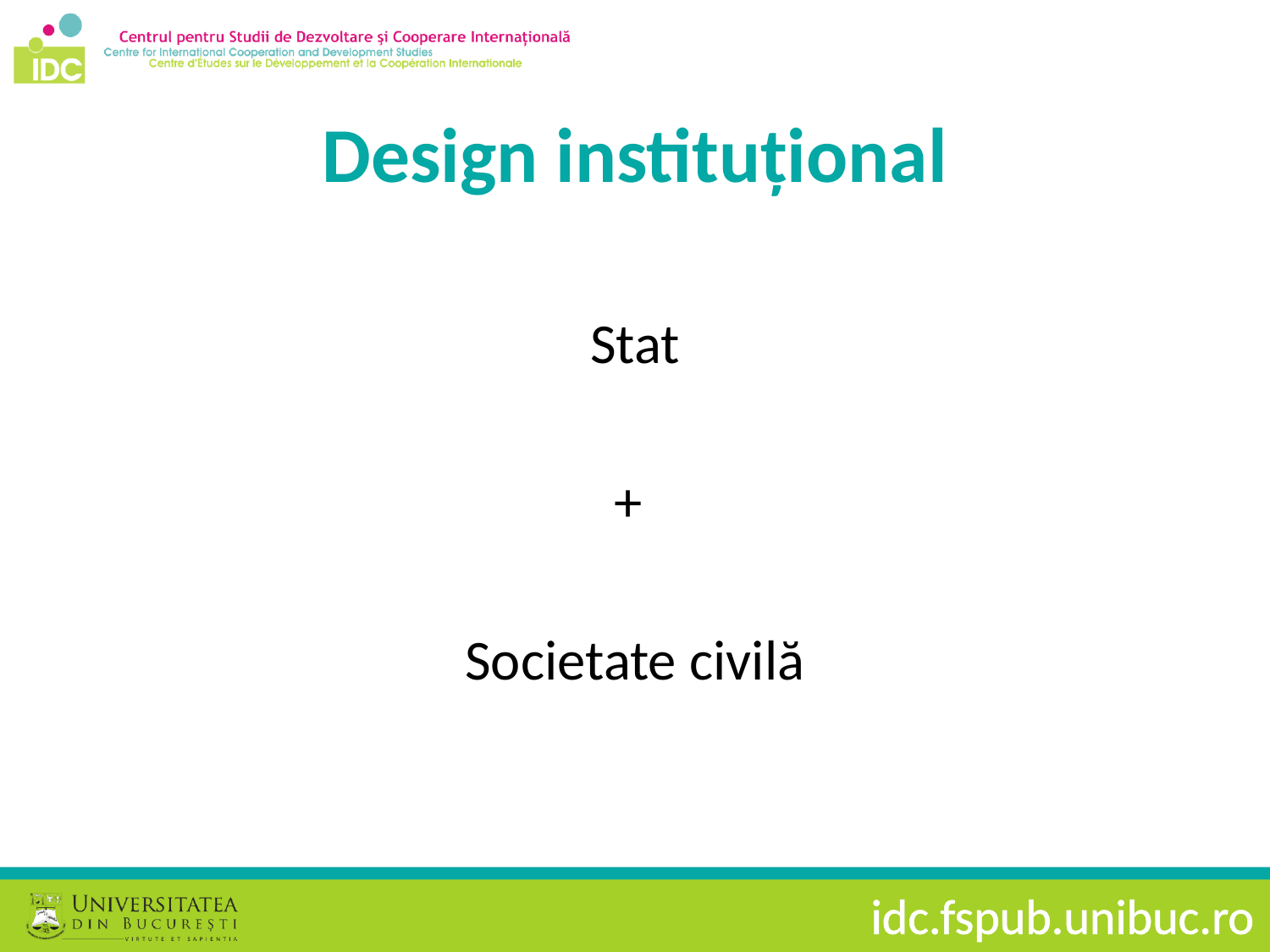

# Design instituțional

Stat

+

Societate civilă